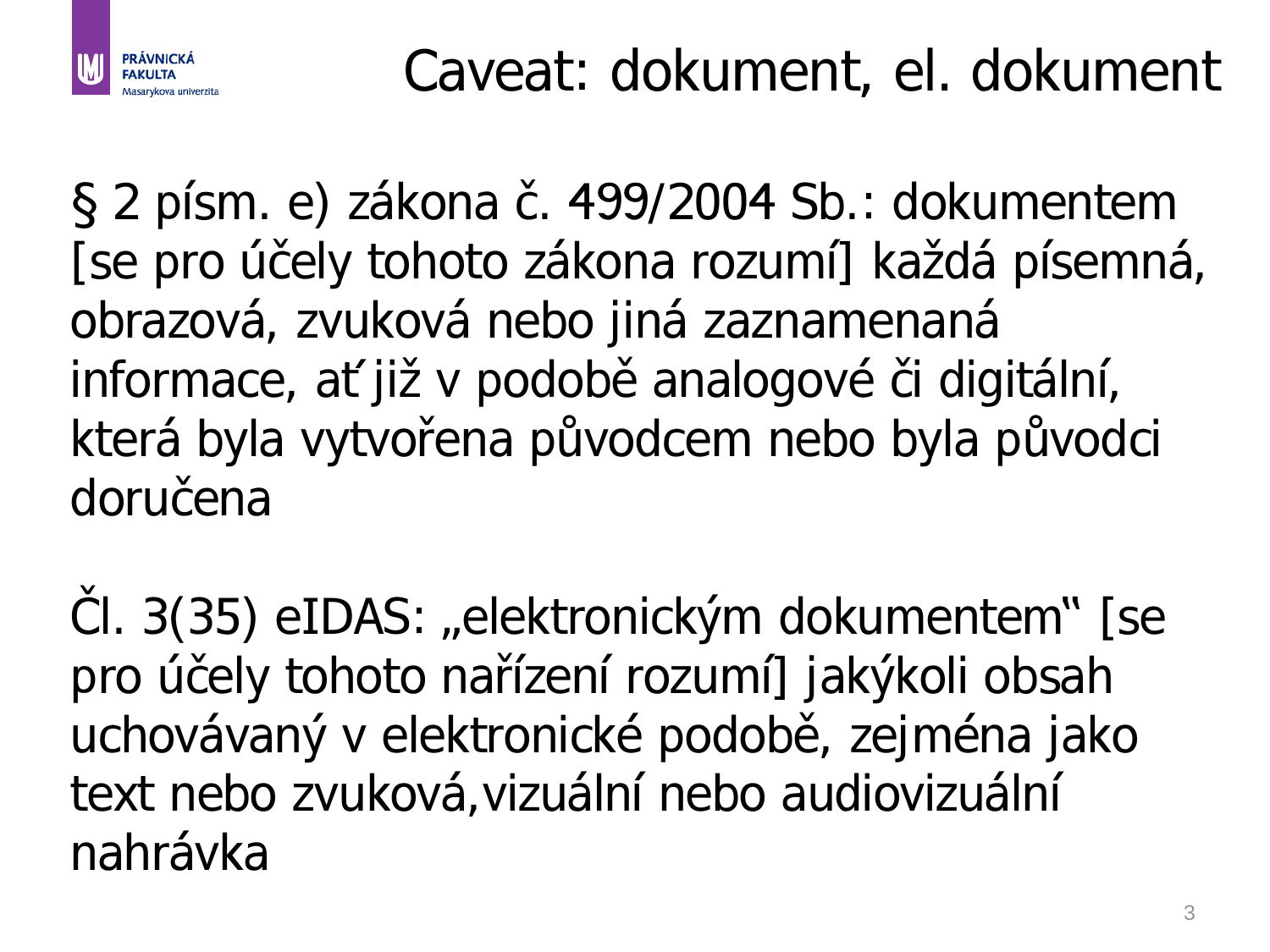

Caveat: dokument, el. dokument

§ 2 písm. e) zákona č. 499/2004 Sb.: dokumentem [se pro účely tohoto zákona rozumí] každá písemná, obrazová, zvuková nebo jiná zaznamenaná informace, ať již v podobě analogové či digitální, která byla vytvořena původcem nebo byla původci doručena

Čl. 3(35) eIDAS: „elektronickým dokumentem“ [se pro účely tohoto nařízení rozumí] jakýkoli obsah uchovávaný v elektronické podobě, zejména jako text nebo zvuková,vizuální nebo audiovizuální nahrávka
3